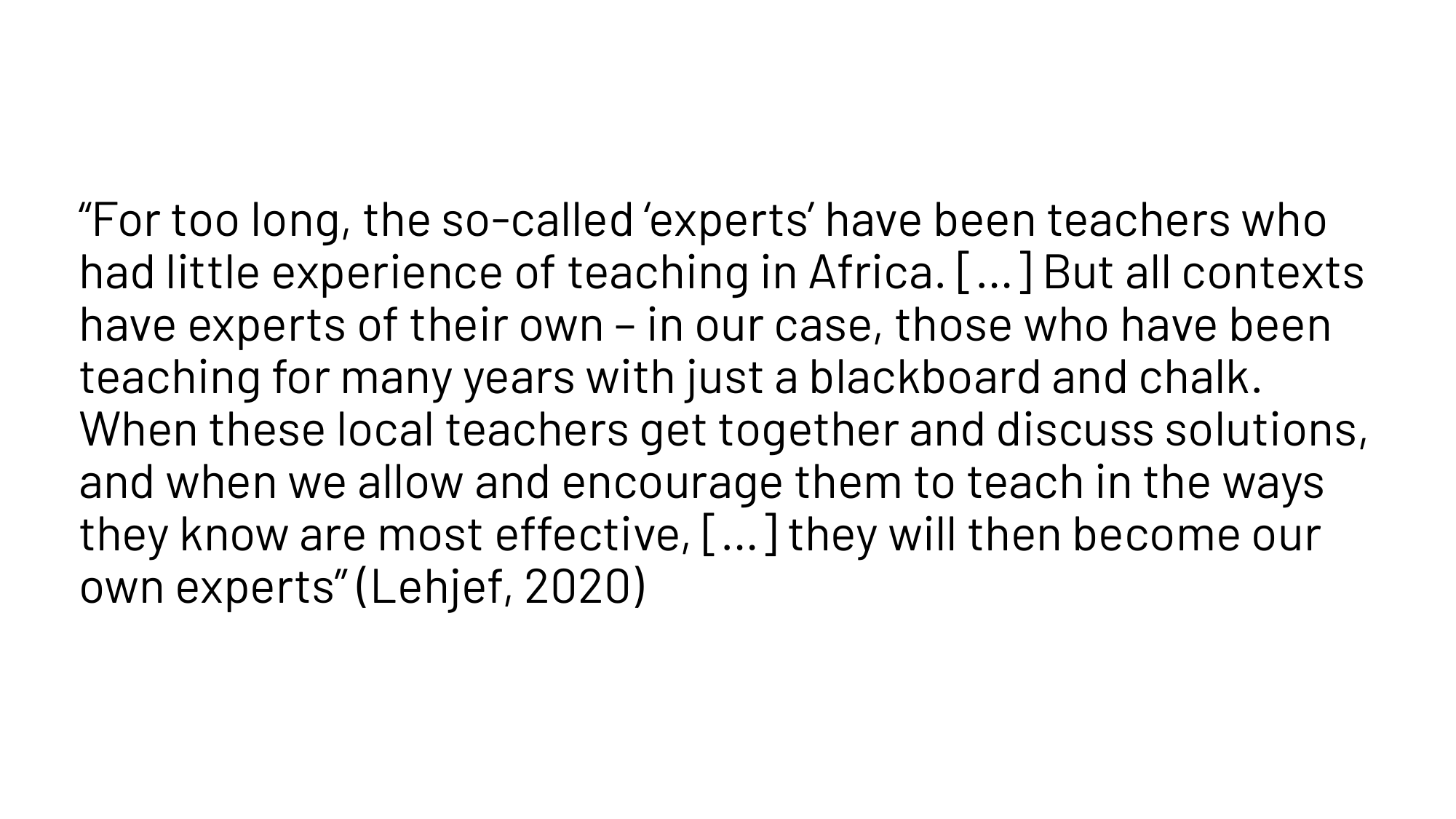

#
“For too long, the so-called ‘experts’ have been teachers who had little experience of teaching in Africa. […] But all contexts have experts of their own – in our case, those who have been teaching for many years with just a blackboard and chalk. When these local teachers get together and discuss solutions, and when we allow and encourage them to teach in the ways they know are most effective, […] they will then become our own experts” (Lehjef, 2020)